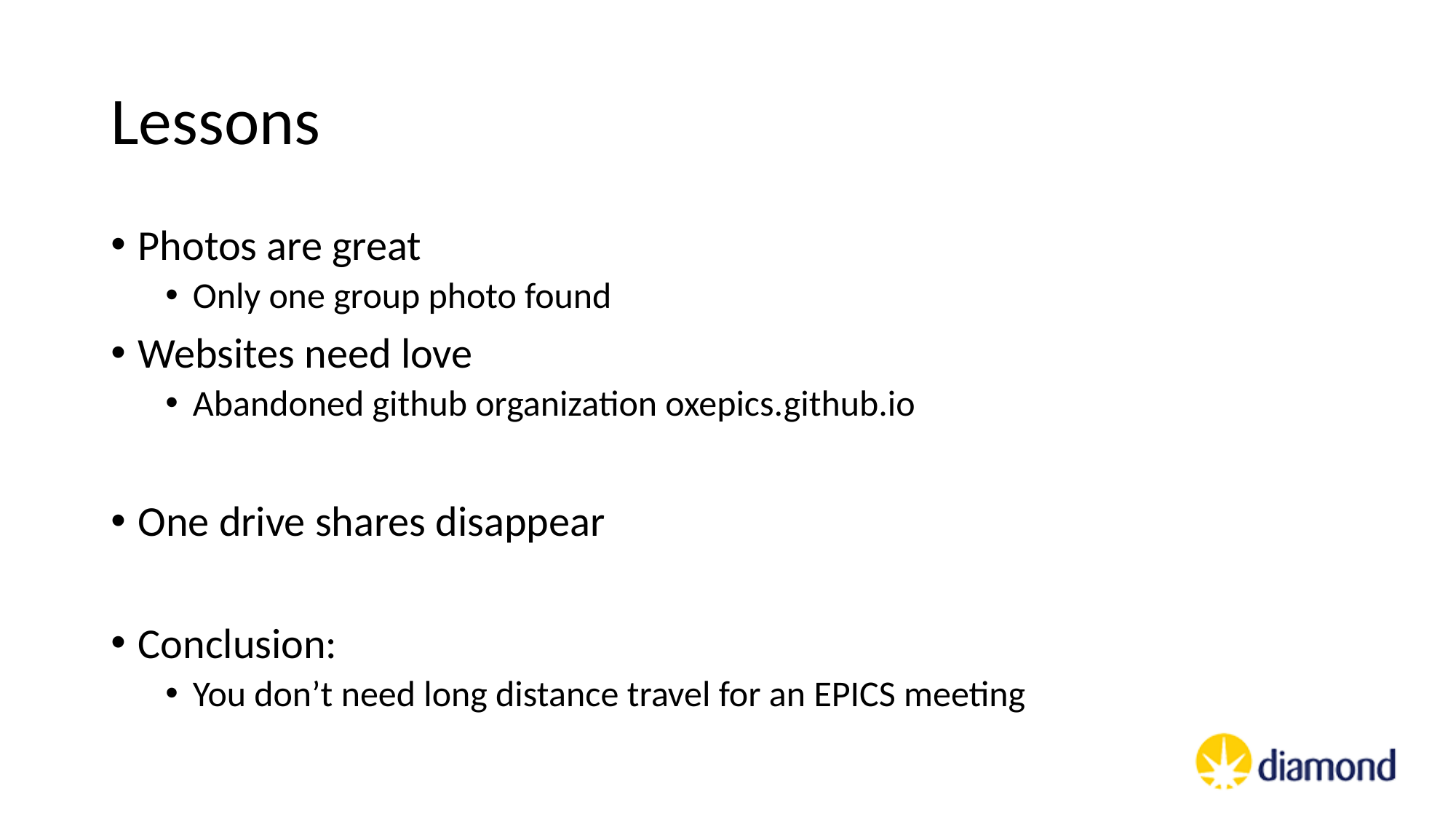

# Lessons
Photos are great
Only one group photo found
Websites need love
Abandoned github organization oxepics.github.io

One drive shares disappear

Conclusion:
You don’t need long distance travel for an EPICS meeting